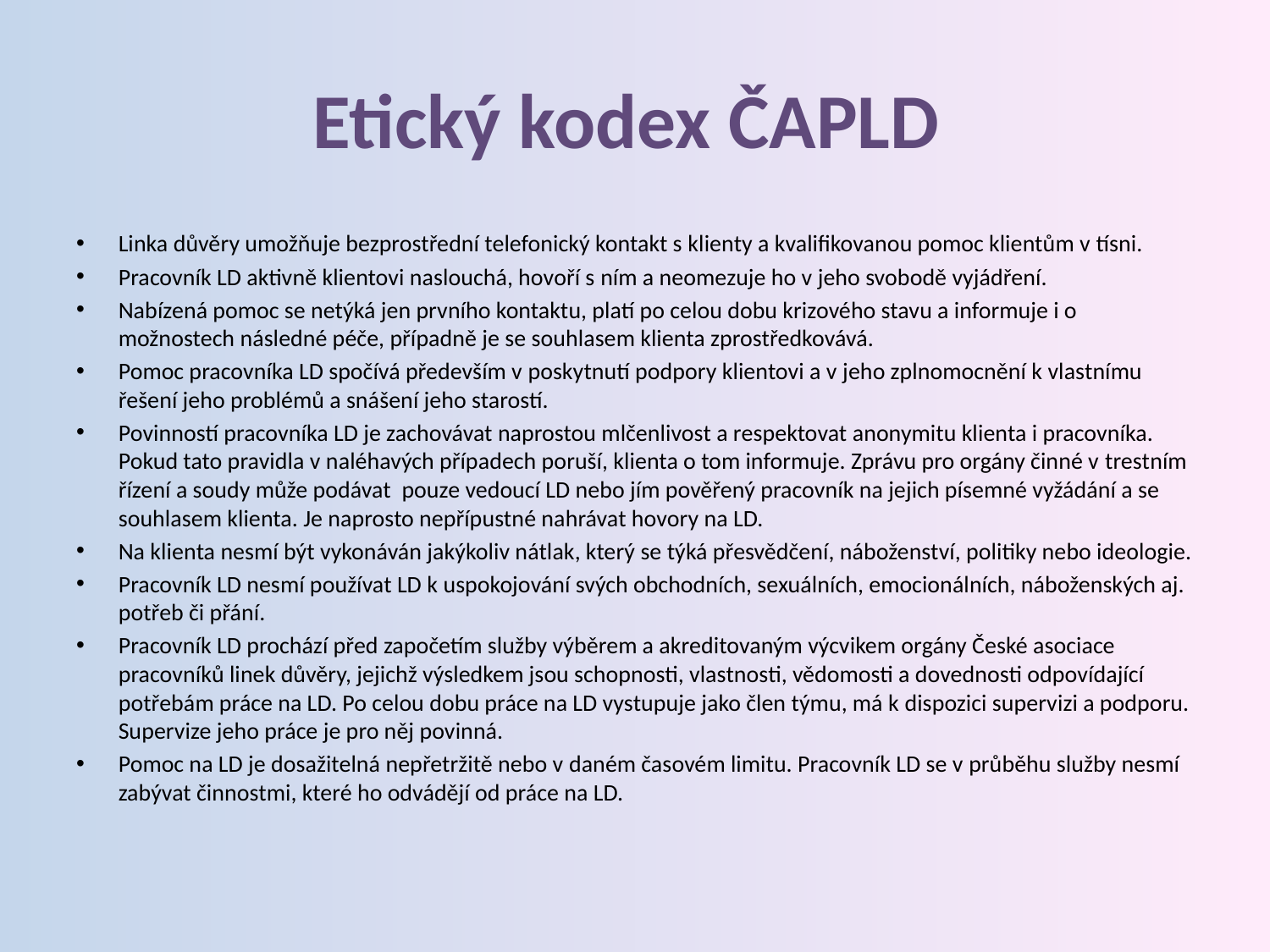

# Etický kodex ČAPLD
Linka důvěry umožňuje bezprostřední telefonický kontakt s klienty a kvalifikovanou pomoc klientům v tísni.
Pracovník LD aktivně klientovi naslouchá, hovoří s ním a neomezuje ho v jeho svobodě vyjádření.
Nabízená pomoc se netýká jen prvního kontaktu, platí po celou dobu krizového stavu a informuje i o možnostech následné péče, případně je se souhlasem klienta zprostředkovává.
Pomoc pracovníka LD spočívá především v poskytnutí podpory klientovi a v jeho zplnomocnění k vlastnímu řešení jeho problémů a snášení jeho starostí.
Povinností pracovníka LD je zachovávat naprostou mlčenlivost a respektovat anonymitu klienta i pracovníka. Pokud tato pravidla v naléhavých případech poruší, klienta o tom informuje. Zprávu pro orgány činné v trestním řízení a soudy může podávat  pouze vedoucí LD nebo jím pověřený pracovník na jejich písemné vyžádání a se souhlasem klienta. Je naprosto nepřípustné nahrávat hovory na LD.
Na klienta nesmí být vykonáván jakýkoliv nátlak, který se týká přesvědčení, náboženství, politiky nebo ideologie.
Pracovník LD nesmí používat LD k uspokojování svých obchodních, sexuálních, emocionálních, náboženských aj. potřeb či přání.
Pracovník LD prochází před započetím služby výběrem a akreditovaným výcvikem orgány České asociace pracovníků linek důvěry, jejichž výsledkem jsou schopnosti, vlastnosti, vědomosti a dovednosti odpovídající potřebám práce na LD. Po celou dobu práce na LD vystupuje jako člen týmu, má k dispozici supervizi a podporu. Supervize jeho práce je pro něj povinná.
Pomoc na LD je dosažitelná nepřetržitě nebo v daném časovém limitu. Pracovník LD se v průběhu služby nesmí zabývat činnostmi, které ho odvádějí od práce na LD.